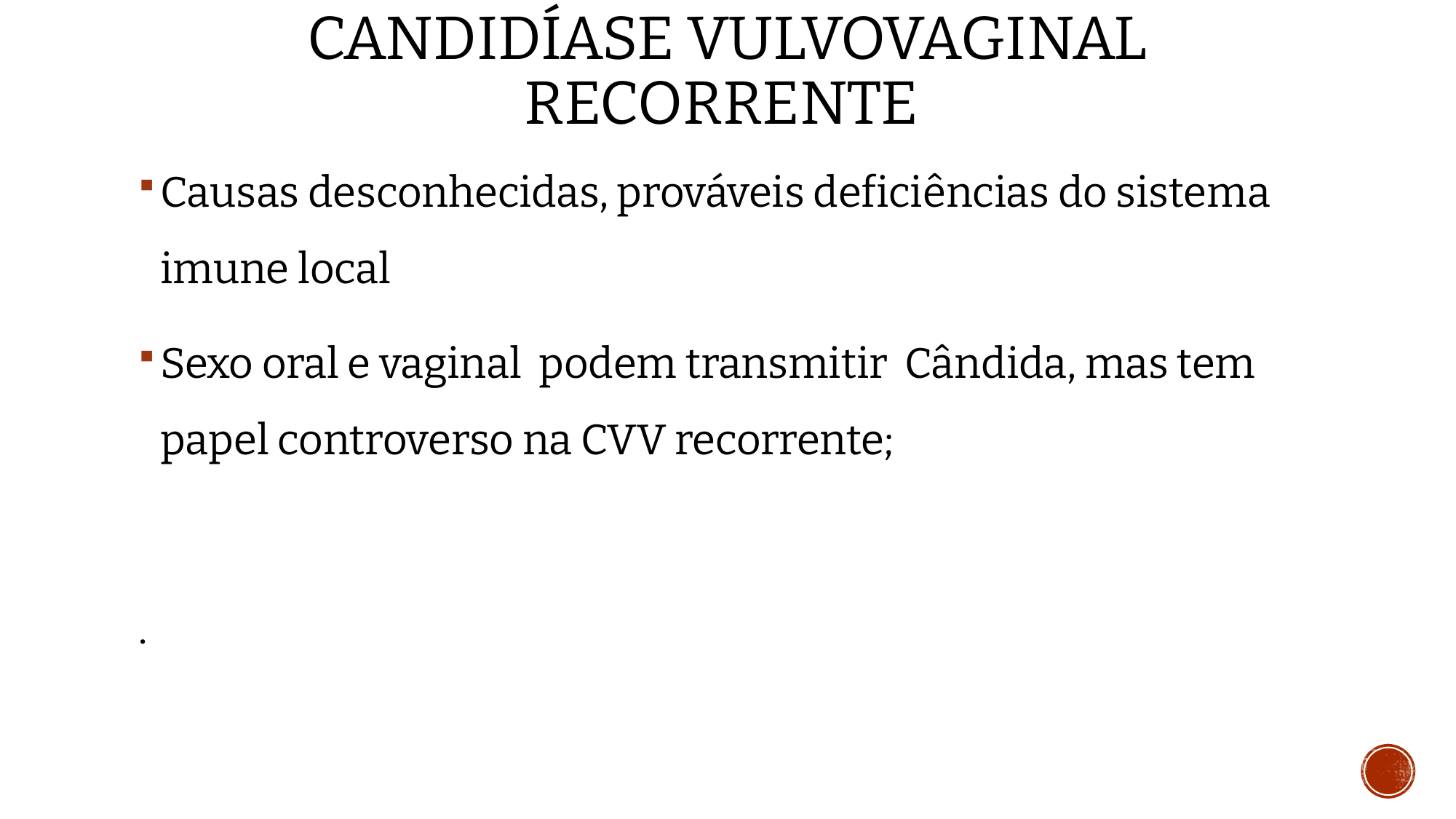

# Candidíase vulvovaginal recorrente
Causas desconhecidas, prováveis deficiências do sistema imune local
Sexo oral e vaginal  podem transmitir  Cândida, mas tem papel controverso na CVV recorrente;

.